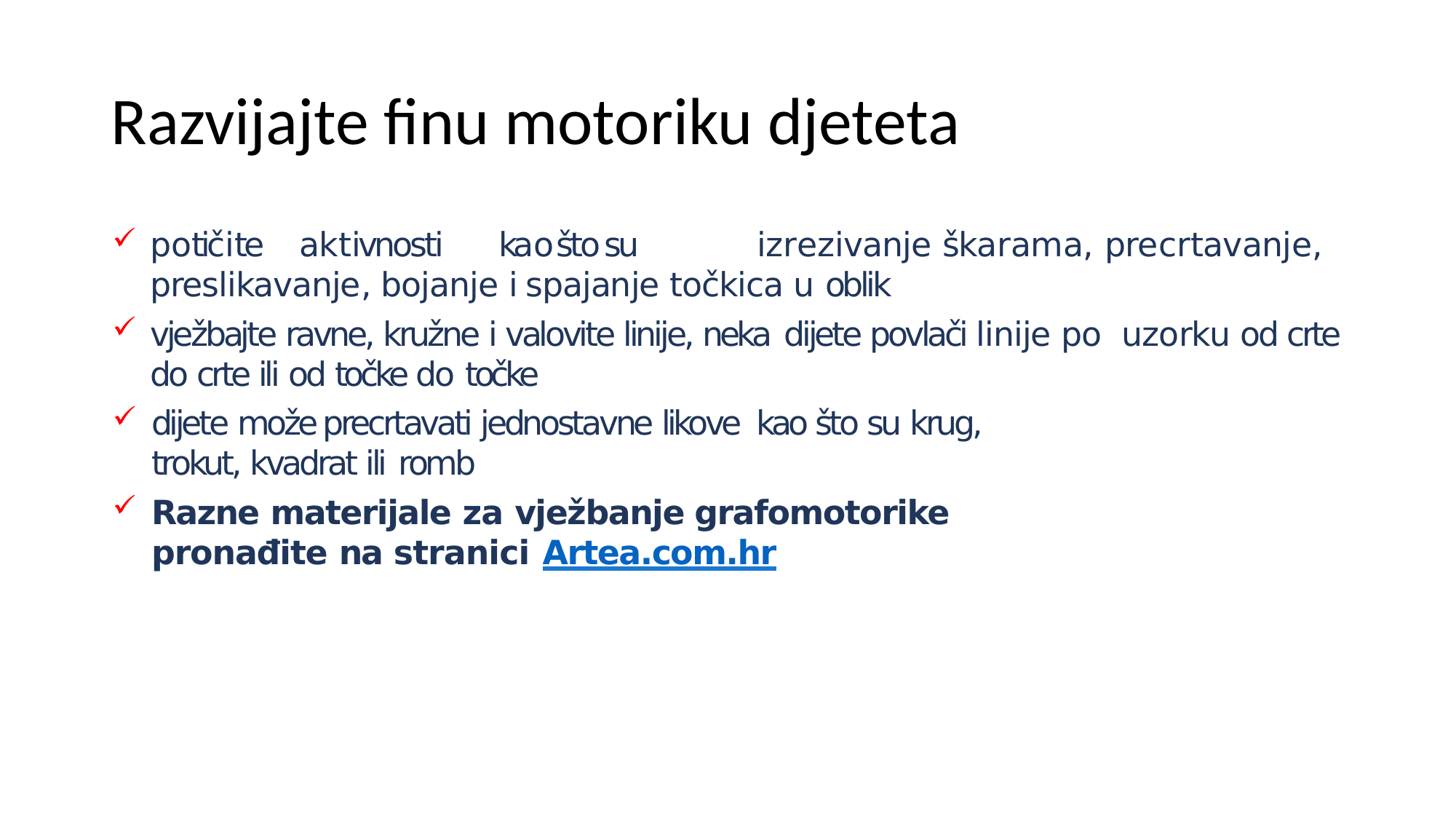

# Razvijajte finu motoriku djeteta
potičite	aktivnosti	kao	što	su	izrezivanje škarama, precrtavanje,  preslikavanje, bojanje i spajanje točkica u oblik
vježbajte ravne, kružne i valovite linije, neka dijete povlači linije po  uzorku od crte do crte ili od točke do točke
dijete može precrtavati jednostavne likove  kao što su krug, trokut, kvadrat ili romb
Razne materijale za vježbanje grafomotorike pronađite na stranici Artea.com.hr